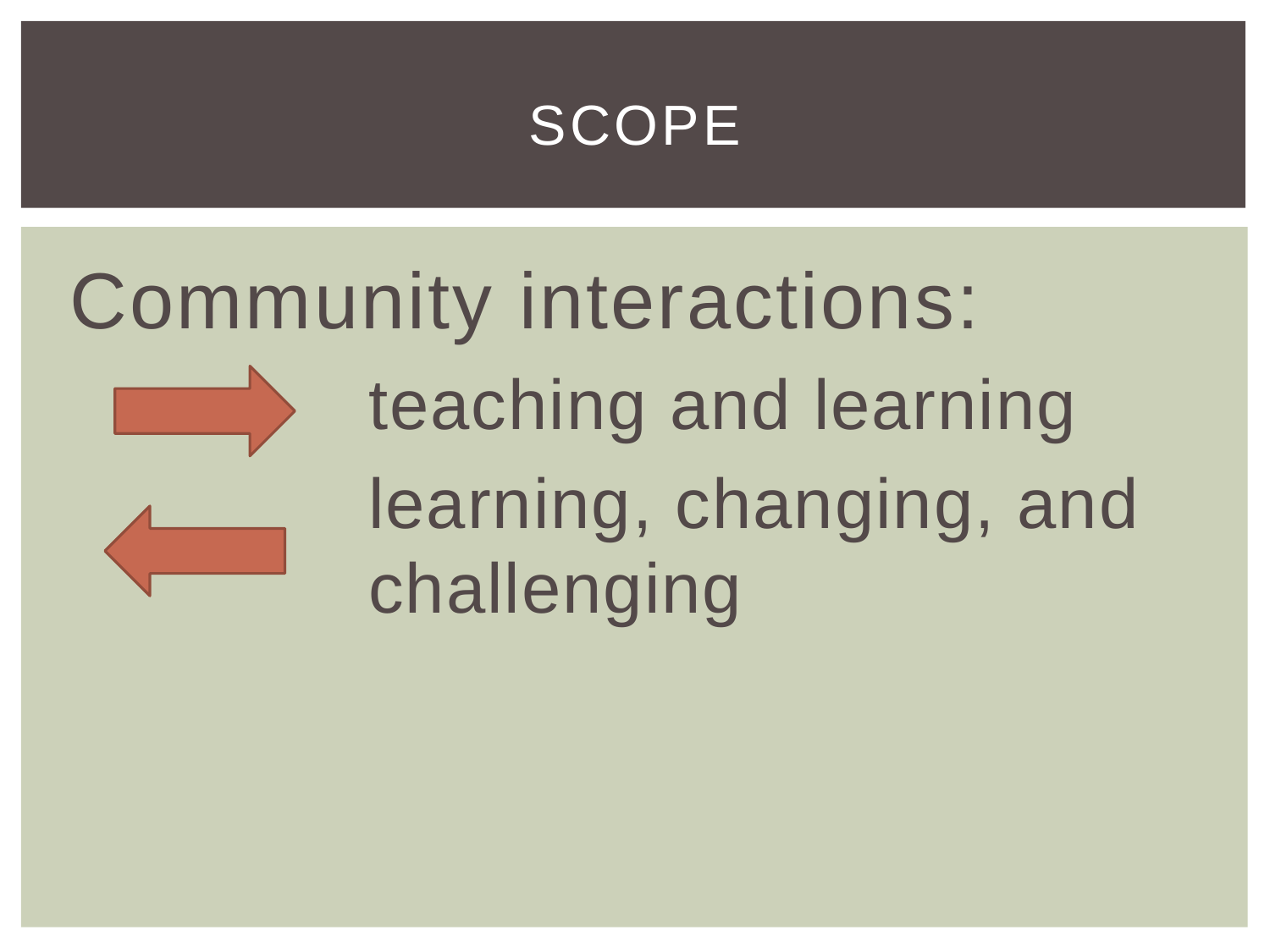

# Scope
Community interactions:
		teaching and learning
		learning, changing, and 		challenging